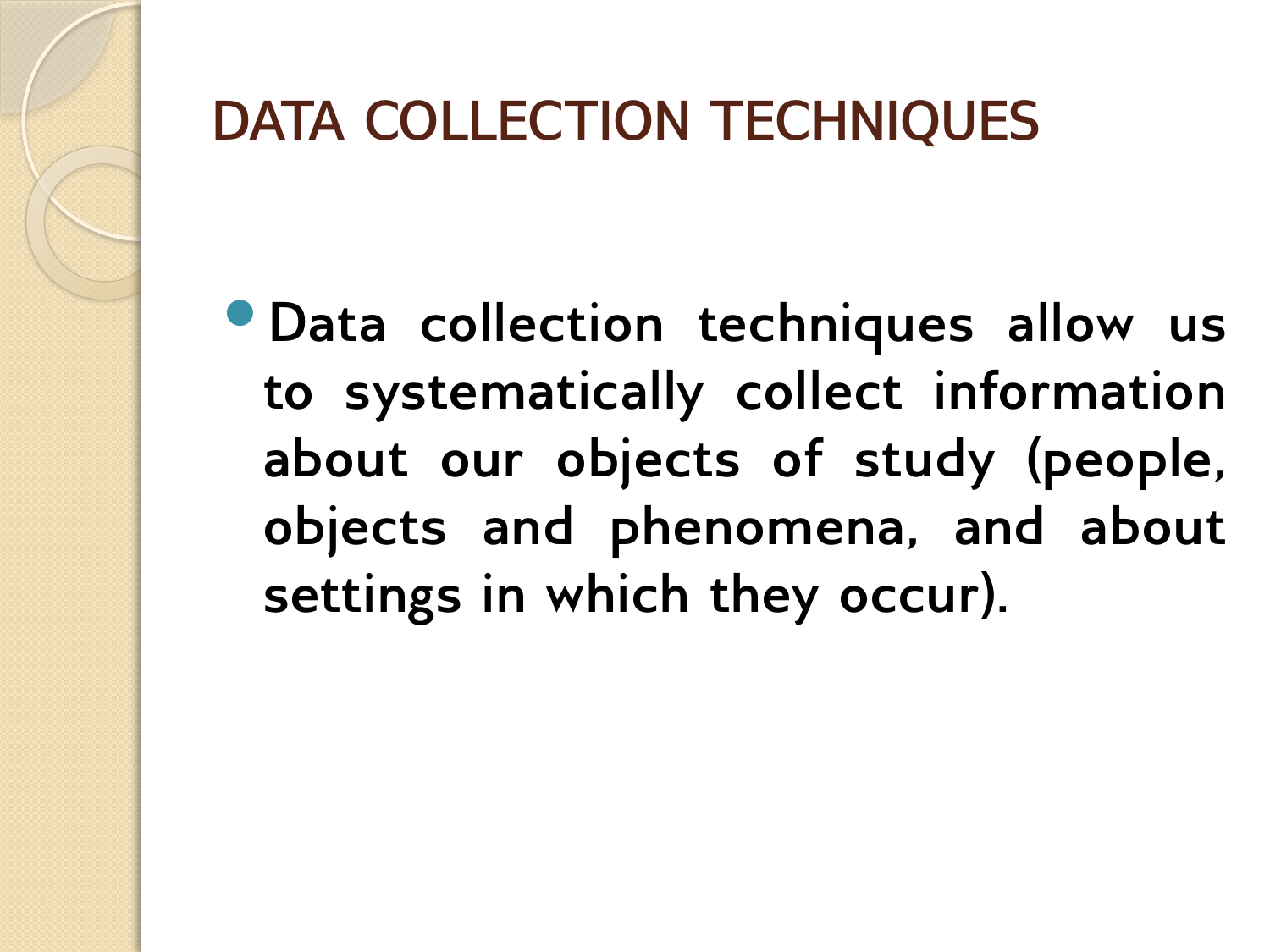

# DATA COLLECTION TECHNIQUES

Data collection techniques allow us to systematically collect information about our objects of study (people, objects and phenomena, and about settings in which they occur).